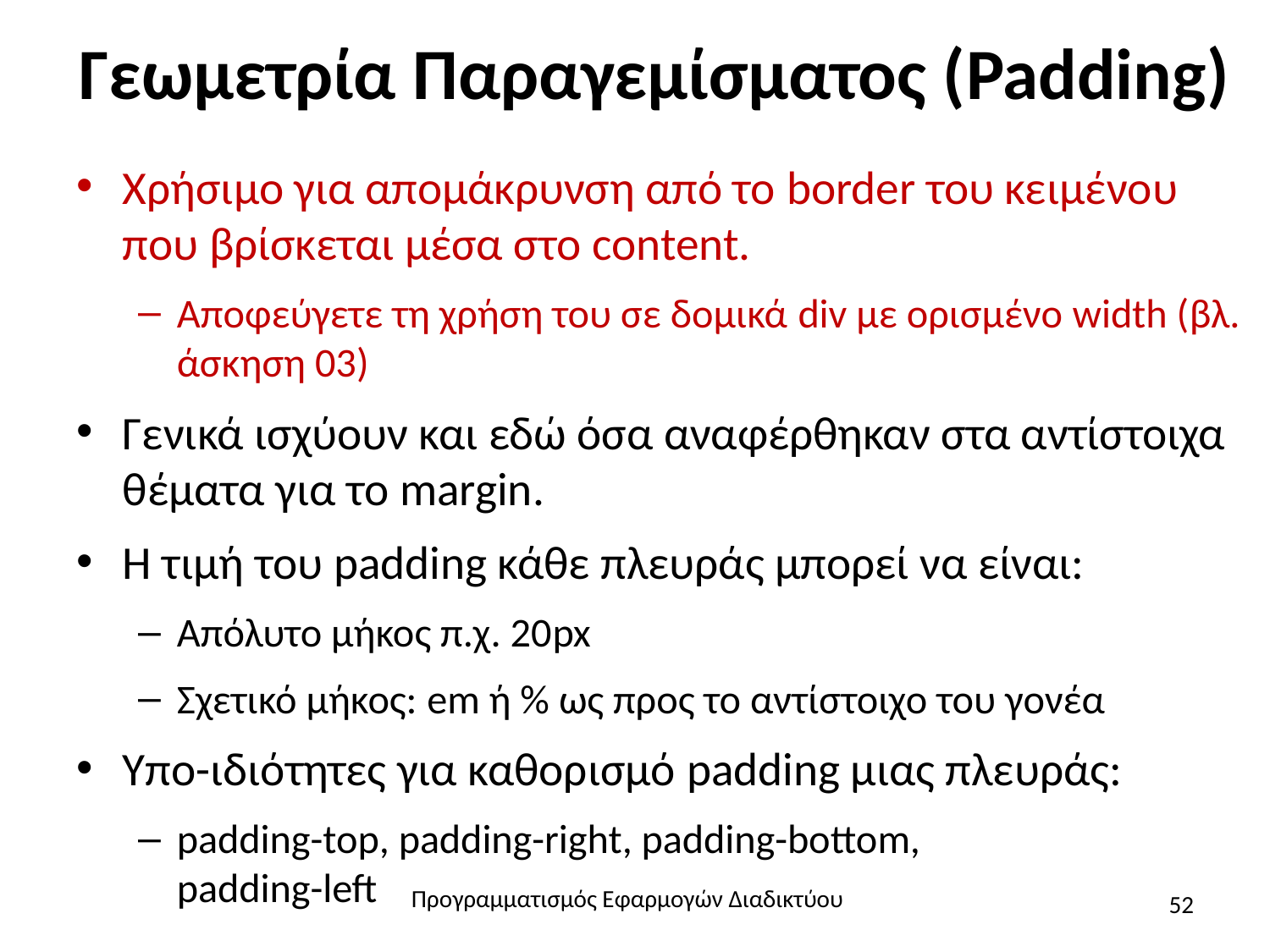

# Γεωμετρία Παραγεμίσματος (Padding)
Χρήσιμο για απομάκρυνση από το border του κειμένου που βρίσκεται μέσα στο content.
Αποφεύγετε τη χρήση του σε δομικά div με ορισμένο width (βλ. άσκηση 03)
Γενικά ισχύουν και εδώ όσα αναφέρθηκαν στα αντίστοιχα θέματα για το margin.
Η τιμή του padding κάθε πλευράς μπορεί να είναι:
Απόλυτο μήκος π.χ. 20px
Σχετικό μήκος: em ή % ως προς το αντίστοιχο του γονέα
Υπο-ιδιότητες για καθορισμό padding μιας πλευράς:
padding-top, padding-right, padding-bottom,
padding-left
Προγραμματισμός Εφαρμογών Διαδικτύου
52